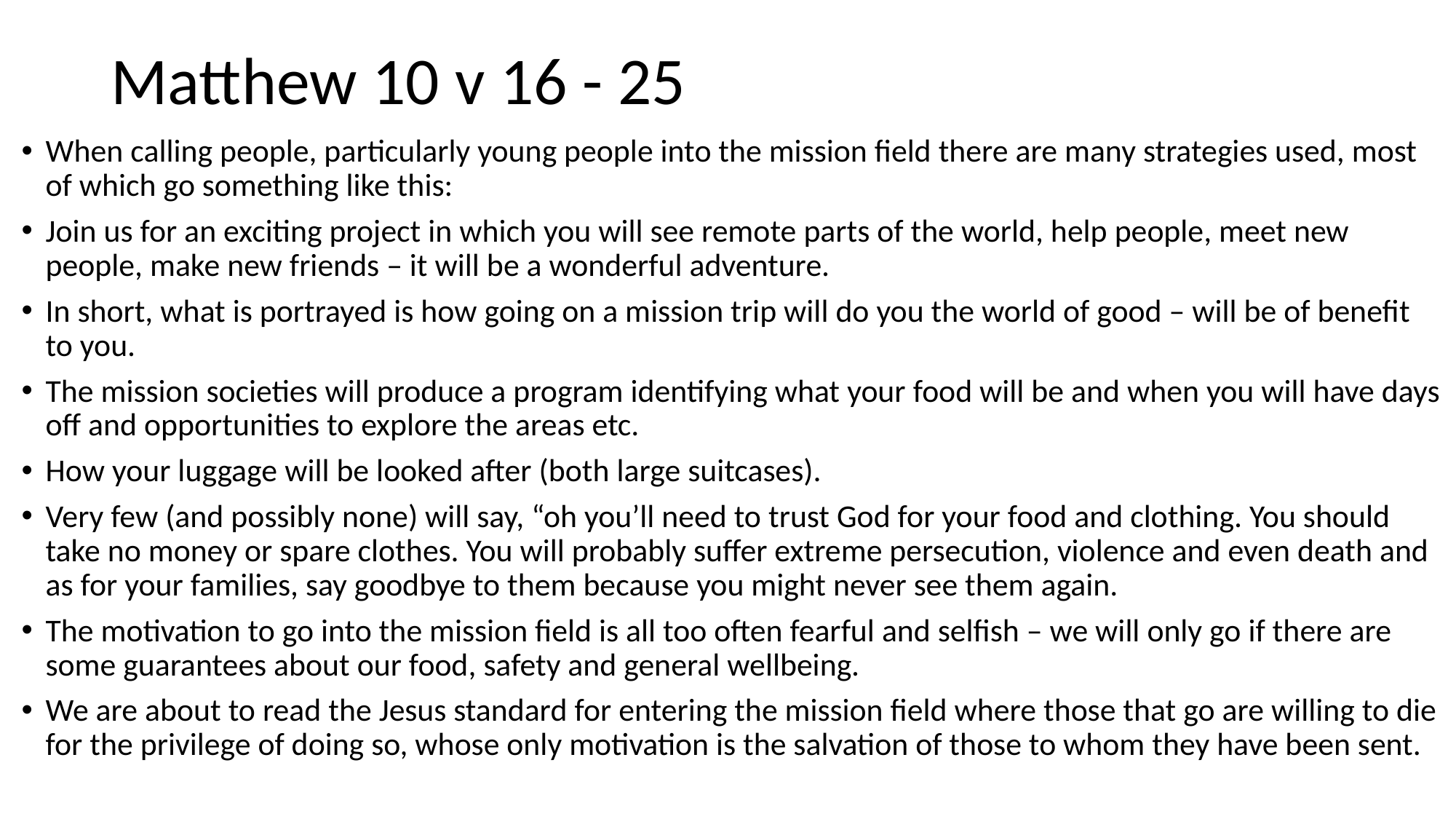

# Matthew 10 v 16 - 25
When calling people, particularly young people into the mission field there are many strategies used, most of which go something like this:
Join us for an exciting project in which you will see remote parts of the world, help people, meet new people, make new friends – it will be a wonderful adventure.
In short, what is portrayed is how going on a mission trip will do you the world of good – will be of benefit to you.
The mission societies will produce a program identifying what your food will be and when you will have days off and opportunities to explore the areas etc.
How your luggage will be looked after (both large suitcases).
Very few (and possibly none) will say, “oh you’ll need to trust God for your food and clothing. You should take no money or spare clothes. You will probably suffer extreme persecution, violence and even death and as for your families, say goodbye to them because you might never see them again.
The motivation to go into the mission field is all too often fearful and selfish – we will only go if there are some guarantees about our food, safety and general wellbeing.
We are about to read the Jesus standard for entering the mission field where those that go are willing to die for the privilege of doing so, whose only motivation is the salvation of those to whom they have been sent.